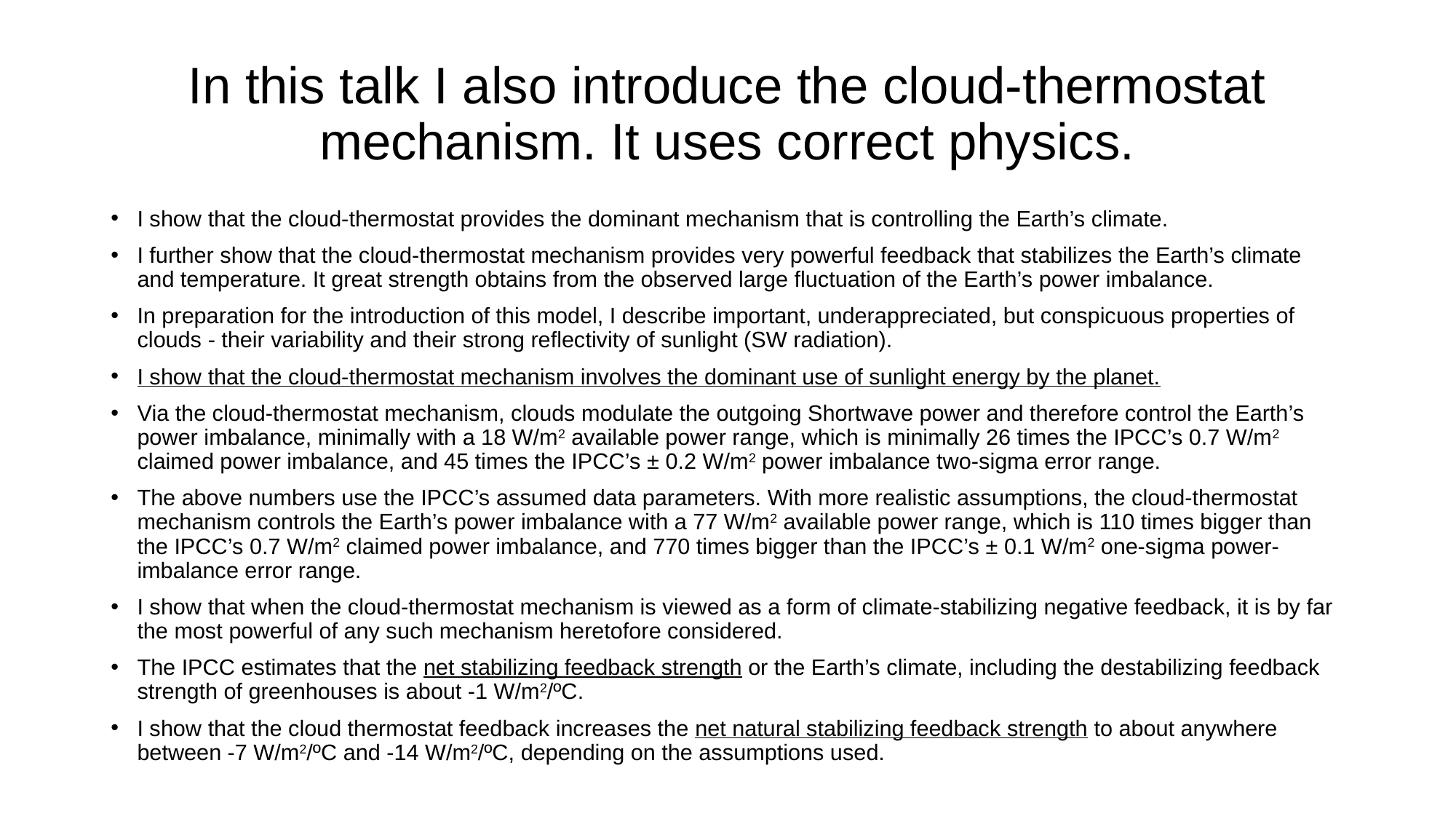

# In this talk I also introduce the cloud-thermostat mechanism. It uses correct physics.
I show that the cloud-thermostat provides the dominant mechanism that is controlling the Earth’s climate.
I further show that the cloud-thermostat mechanism provides very powerful feedback that stabilizes the Earth’s climate and temperature. It great strength obtains from the observed large fluctuation of the Earth’s power imbalance.
In preparation for the introduction of this model, I describe important, underappreciated, but conspicuous properties of clouds - their variability and their strong reflectivity of sunlight (SW radiation).
I show that the cloud-thermostat mechanism involves the dominant use of sunlight energy by the planet.
Via the cloud-thermostat mechanism, clouds modulate the outgoing Shortwave power and therefore control the Earth’s power imbalance, minimally with a 18 W/m2 available power range, which is minimally 26 times the IPCC’s 0.7 W/m2 claimed power imbalance, and 45 times the IPCC’s ± 0.2 W/m2 power imbalance two-sigma error range.
The above numbers use the IPCC’s assumed data parameters. With more realistic assumptions, the cloud-thermostat mechanism controls the Earth’s power imbalance with a 77 W/m2 available power range, which is 110 times bigger than the IPCC’s 0.7 W/m2 claimed power imbalance, and 770 times bigger than the IPCC’s ± 0.1 W/m2 one-sigma power-imbalance error range.
I show that when the cloud-thermostat mechanism is viewed as a form of climate-stabilizing negative feedback, it is by far the most powerful of any such mechanism heretofore considered.
The IPCC estimates that the net stabilizing feedback strength or the Earth’s climate, including the destabilizing feedback strength of greenhouses is about -1 W/m2/ºC.
I show that the cloud thermostat feedback increases the net natural stabilizing feedback strength to about anywhere between -7 W/m2/ºC and -14 W/m2/ºC, depending on the assumptions used.